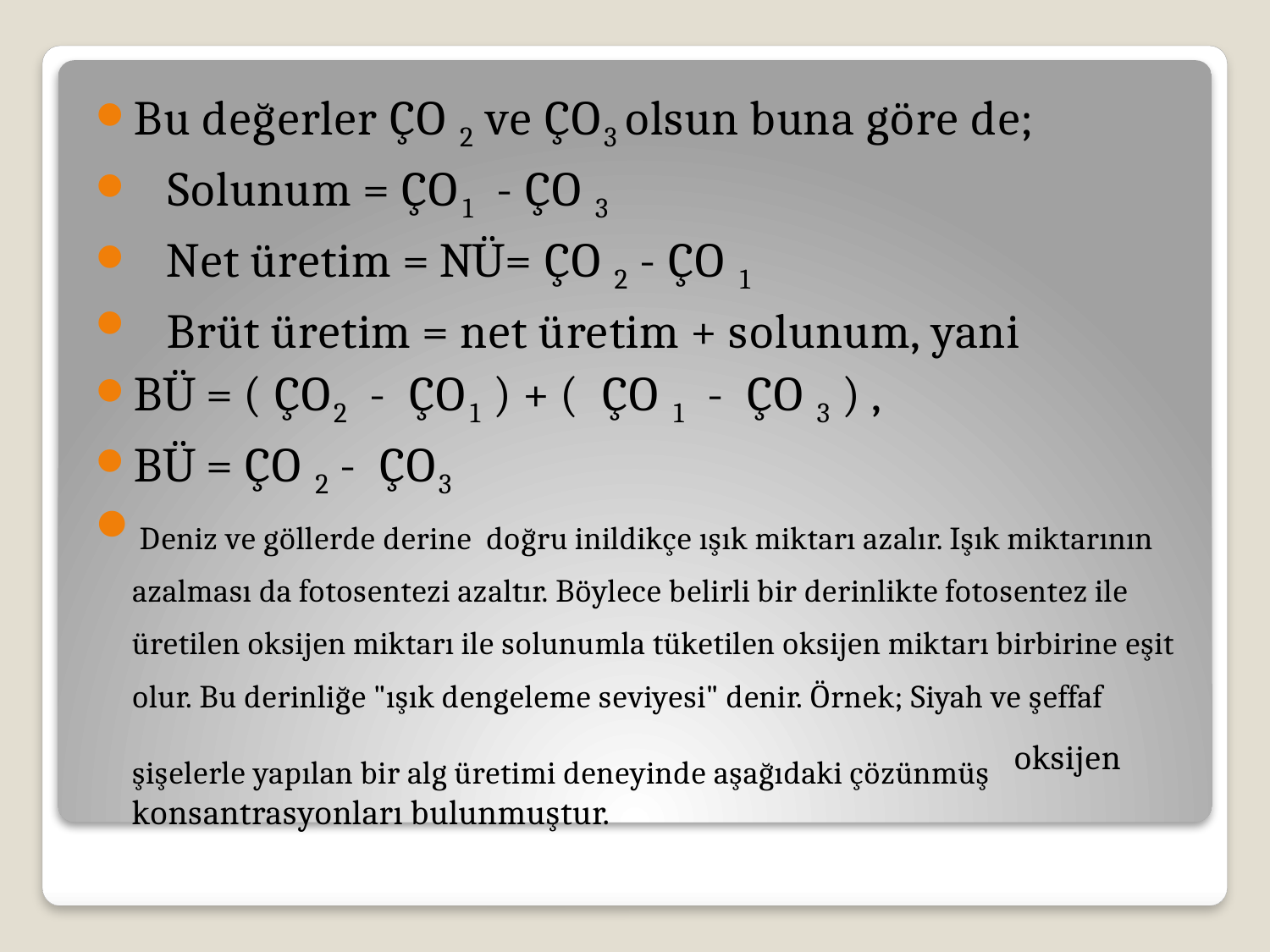

Bu değerler ÇO 2 ve ÇO3 olsun buna göre de;
   Solunum = ÇO1  - ÇO 3
   Net üretim = NÜ= ÇO 2 - ÇO 1
   Brüt üretim = net üretim + solunum, yani
BÜ = ( ÇO2  -  ÇO1 ) + (  ÇO 1  -  ÇO 3 ) ,
BÜ = ÇO 2 -  ÇO3
Deniz ve göllerde derine  doğru inildikçe ışık miktarı azalır. Işık miktarının azalması da fotosentezi azaltır. Böylece belirli bir derinlikte fotosentez ile üretilen oksijen miktarı ile solunumla tüketilen oksijen miktarı birbirine eşit olur. Bu derinliğe "ışık dengeleme seviyesi" denir. Örnek; Siyah ve şeffaf şişelerle yapılan bir alg üretimi deneyinde aşağıdaki çözünmüş  oksijen konsantrasyonları bulunmuştur.